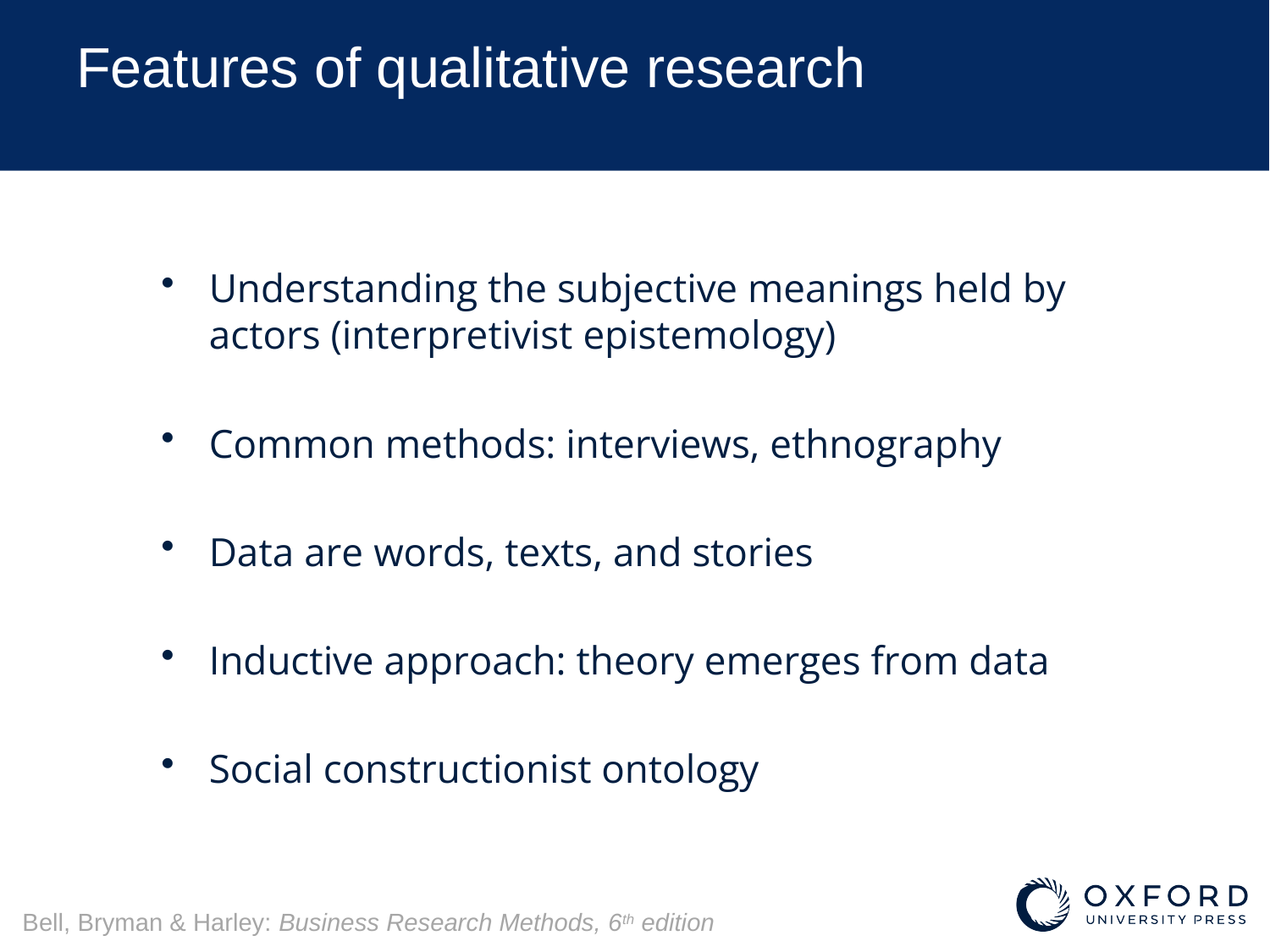

# Features of qualitative research
Understanding the subjective meanings held by actors (interpretivist epistemology)

Common methods: interviews, ethnography

Data are words, texts, and stories

Inductive approach: theory emerges from data

Social constructionist ontology